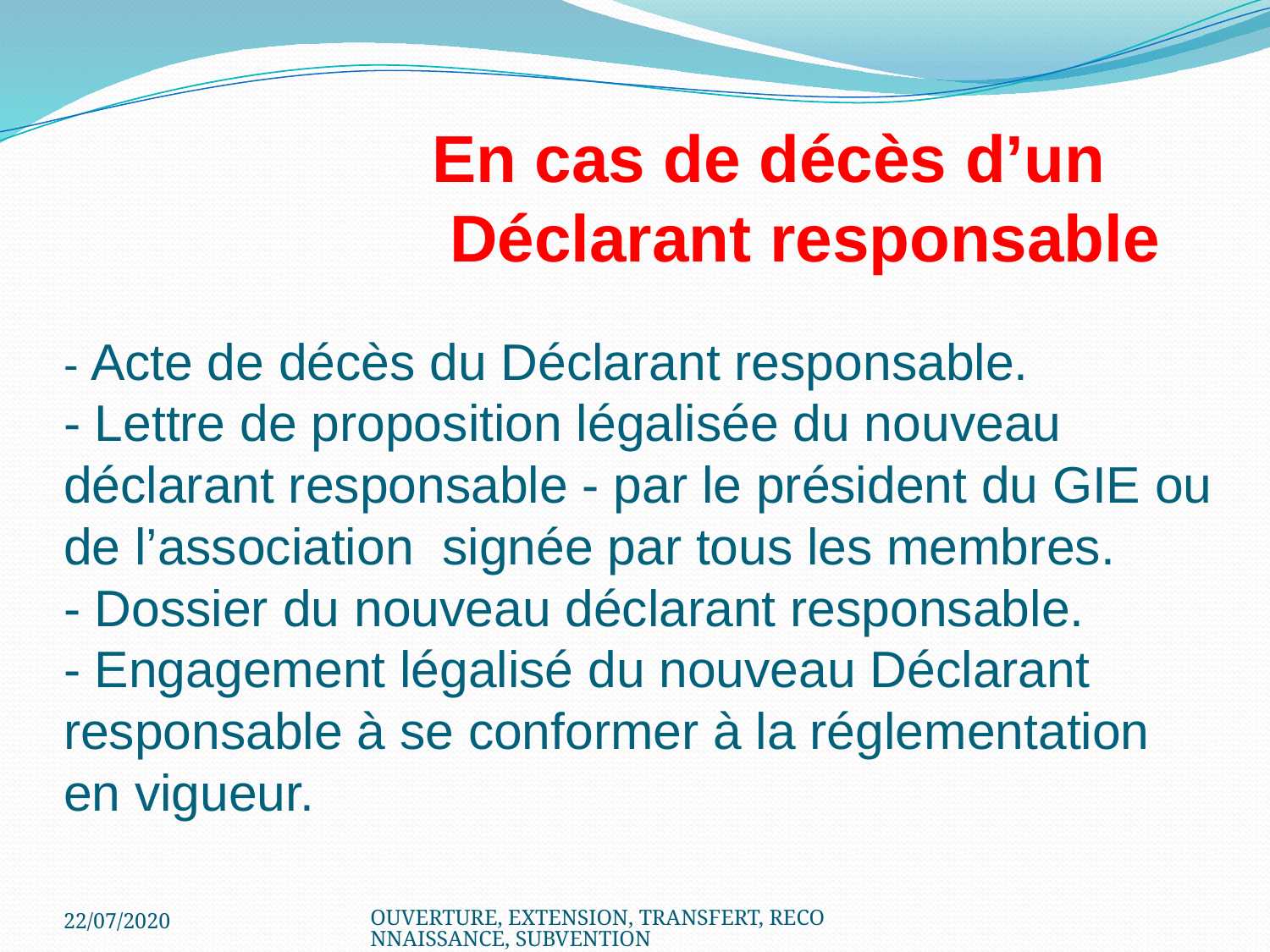

# En cas de décès d’un Déclarant responsable   - Acte de décès du Déclarant responsable. - Lettre de proposition légalisée du nouveau déclarant responsable - par le président du GIE ou de l’association  signée par tous les membres. - Dossier du nouveau déclarant responsable. - Engagement légalisé du nouveau Déclarant responsable à se conformer à la réglementation en vigueur.
22/07/2020
OUVERTURE, EXTENSION, TRANSFERT, RECONNAISSANCE, SUBVENTION